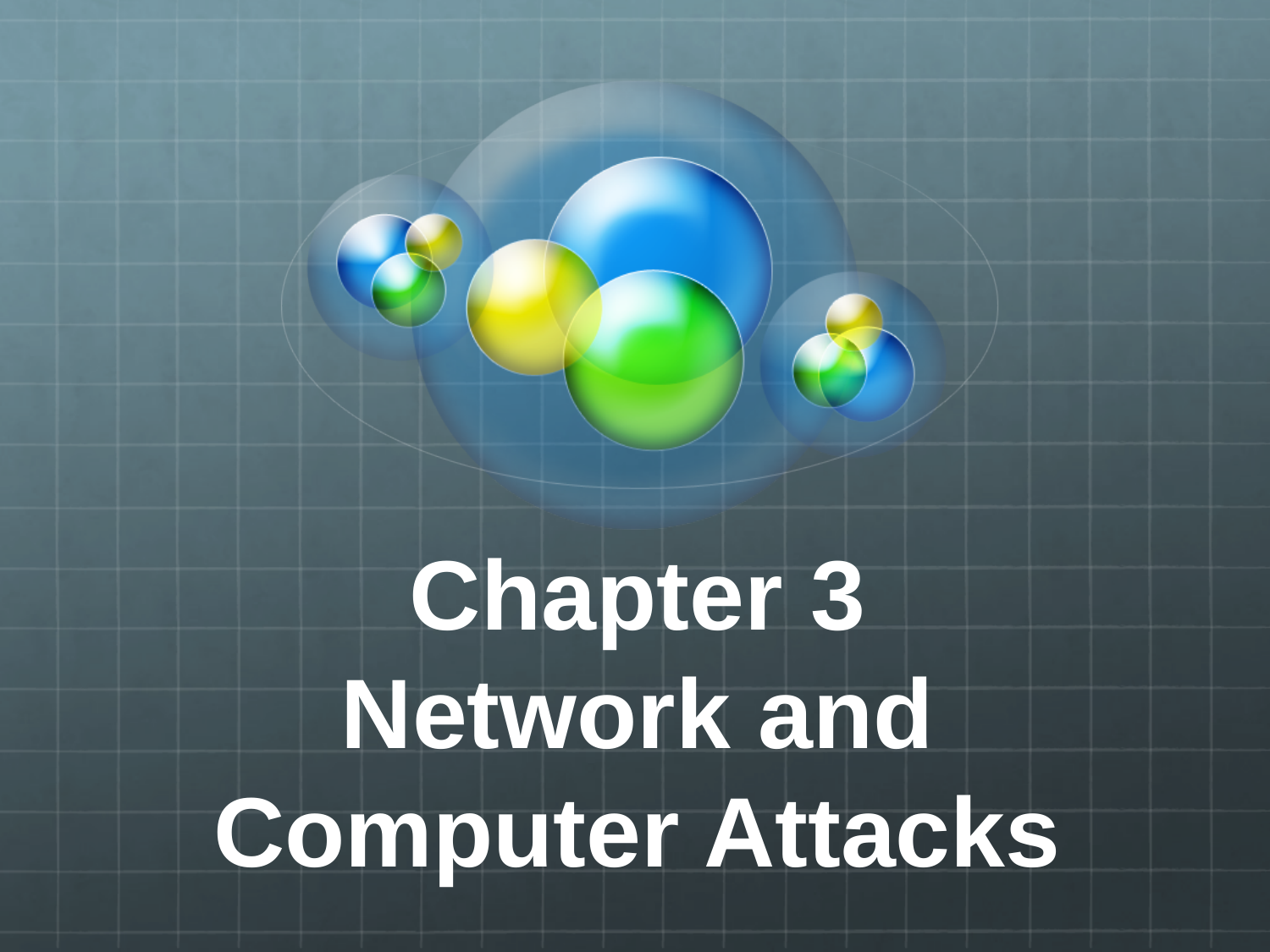

# Chapter 3 Network and Computer Attacks